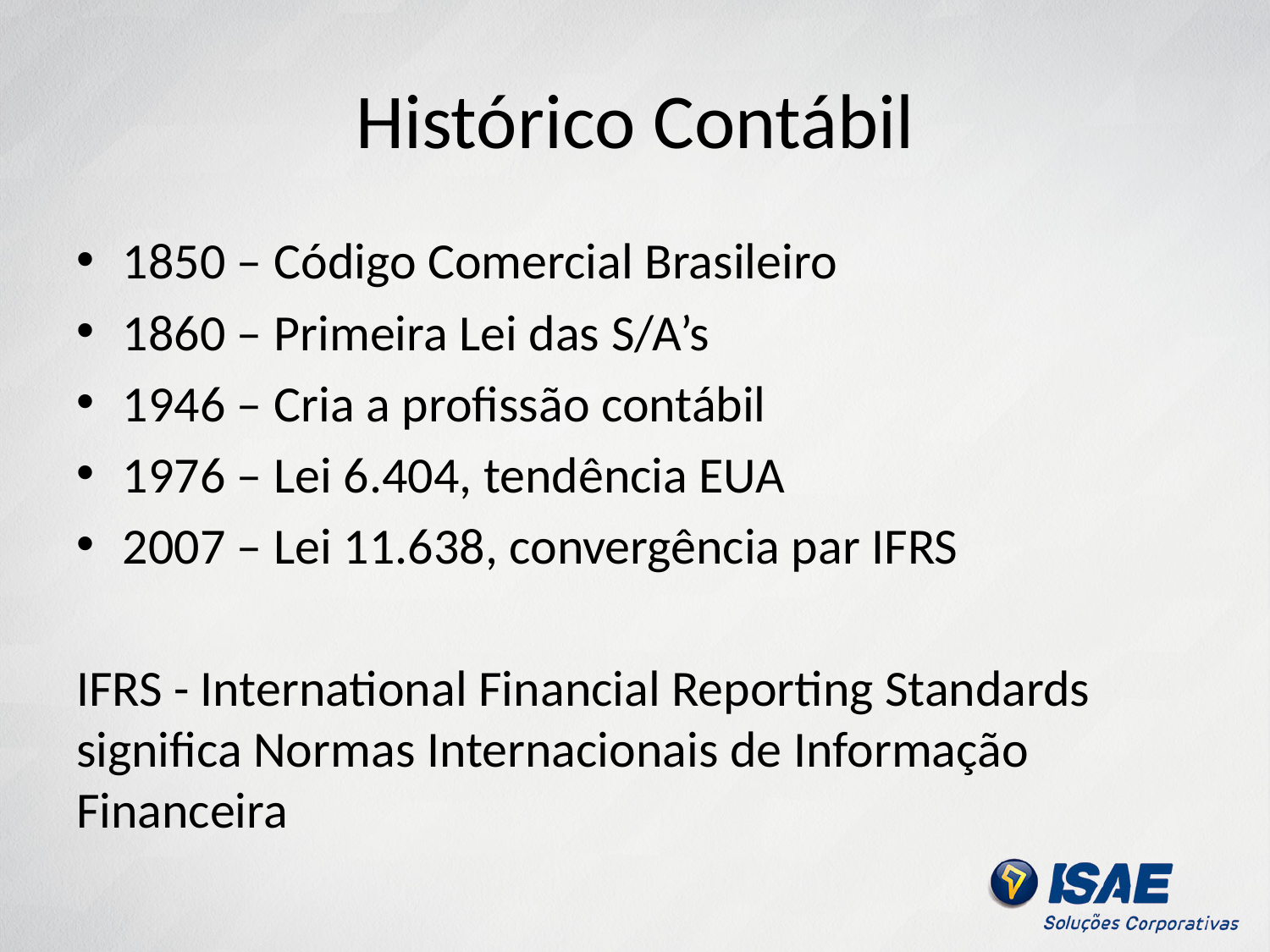

# Histórico Contábil
1850 – Código Comercial Brasileiro
1860 – Primeira Lei das S/A’s
1946 – Cria a profissão contábil
1976 – Lei 6.404, tendência EUA
2007 – Lei 11.638, convergência par IFRS

IFRS - International Financial Reporting Standards significa Normas Internacionais de Informação Financeira